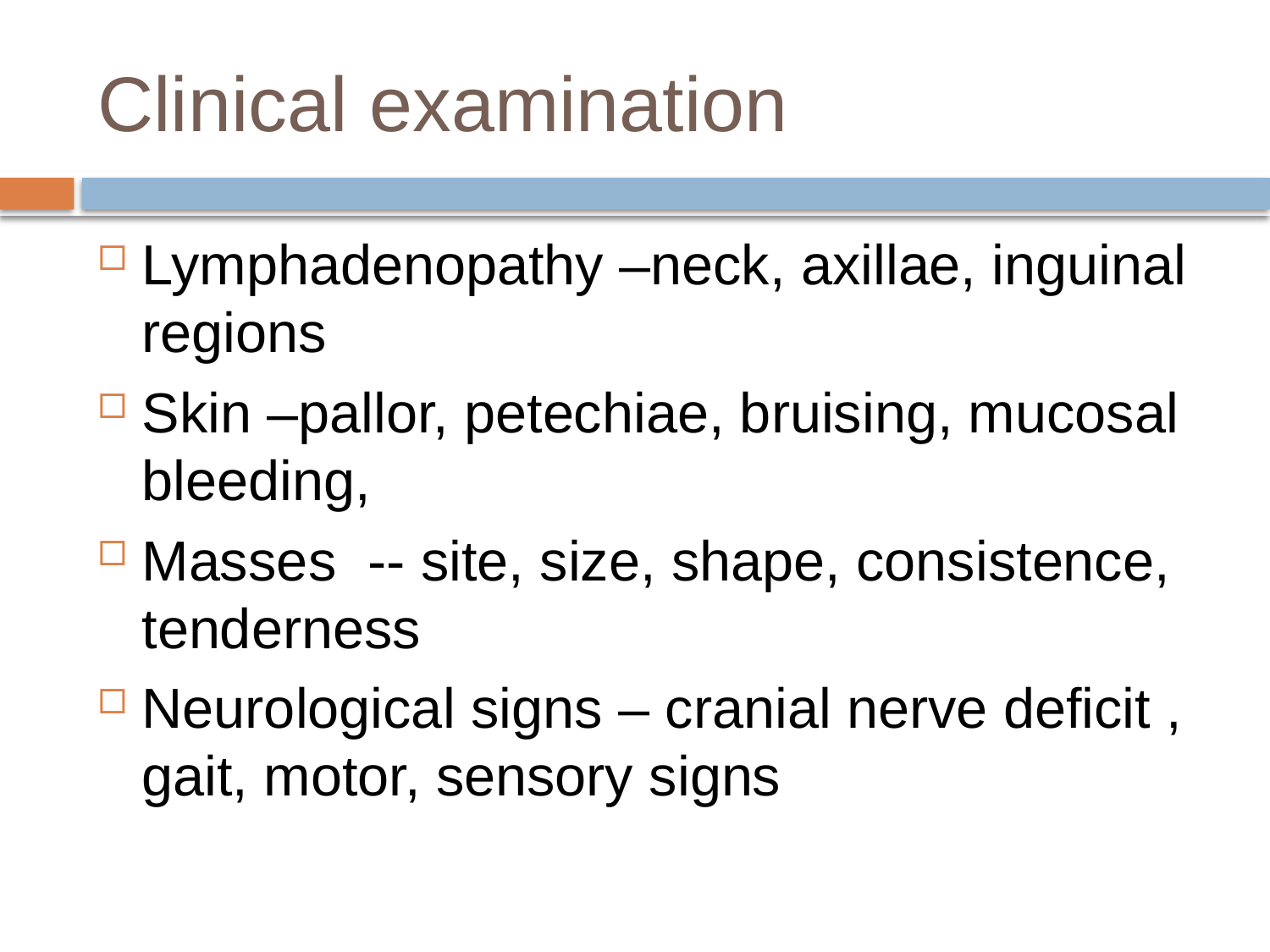

# Clinical examination
Lymphadenopathy –neck, axillae, inguinal regions
Skin –pallor, petechiae, bruising, mucosal bleeding,
Masses  -- site, size, shape, consistence, tenderness
Neurological signs – cranial nerve deficit , gait, motor, sensory signs